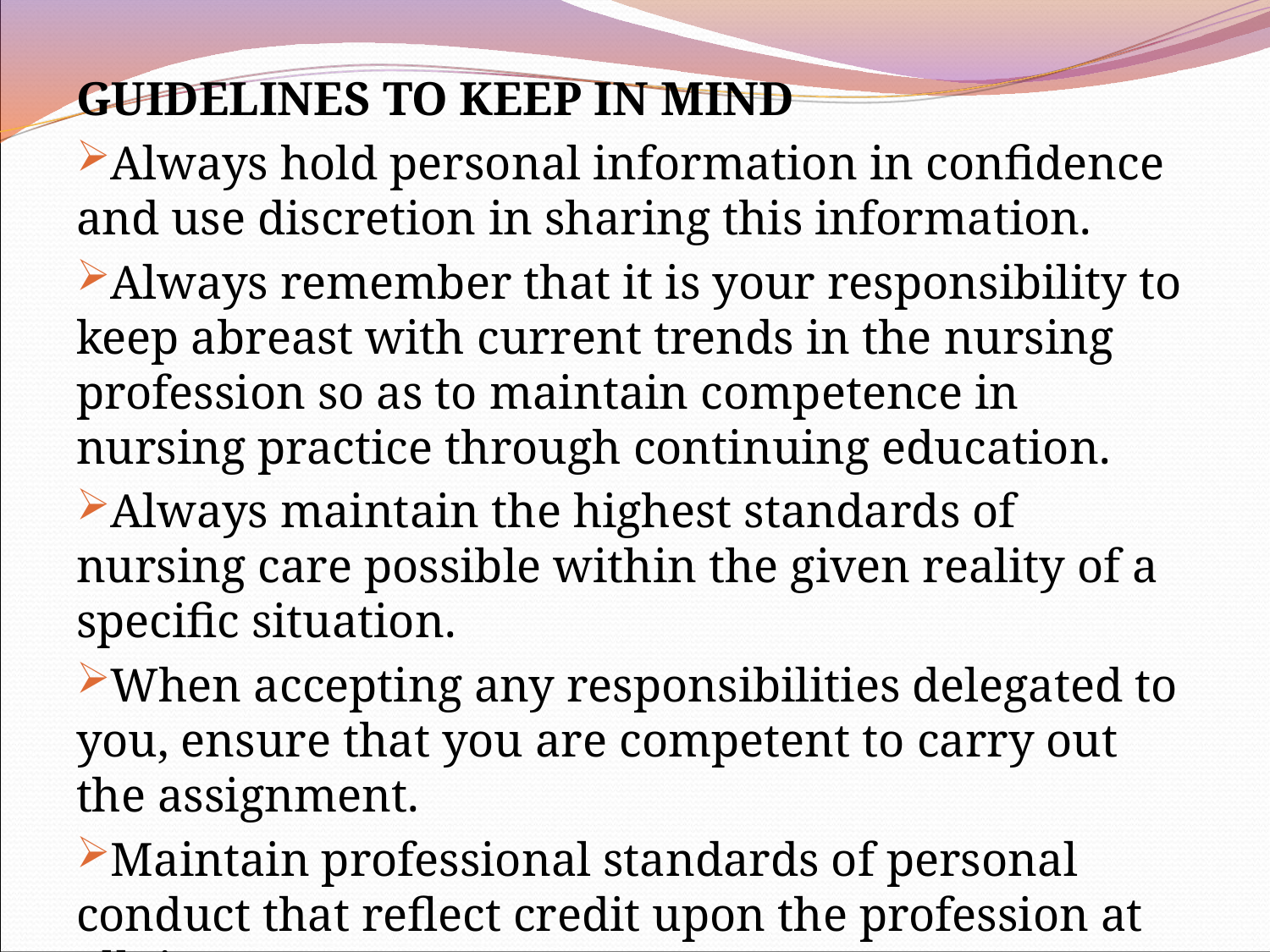

GUIDELINES TO KEEP IN MIND
Always hold personal information in confidence and use discretion in sharing this information.
Always remember that it is your responsibility to keep abreast with current trends in the nursing profession so as to maintain competence in nursing practice through continuing education.
Always maintain the highest standards of nursing care possible within the given reality of a specific situation.
When accepting any responsibilities delegated to you, ensure that you are competent to carry out the assignment.
Maintain professional standards of personal conduct that reflect credit upon the profession at all times.